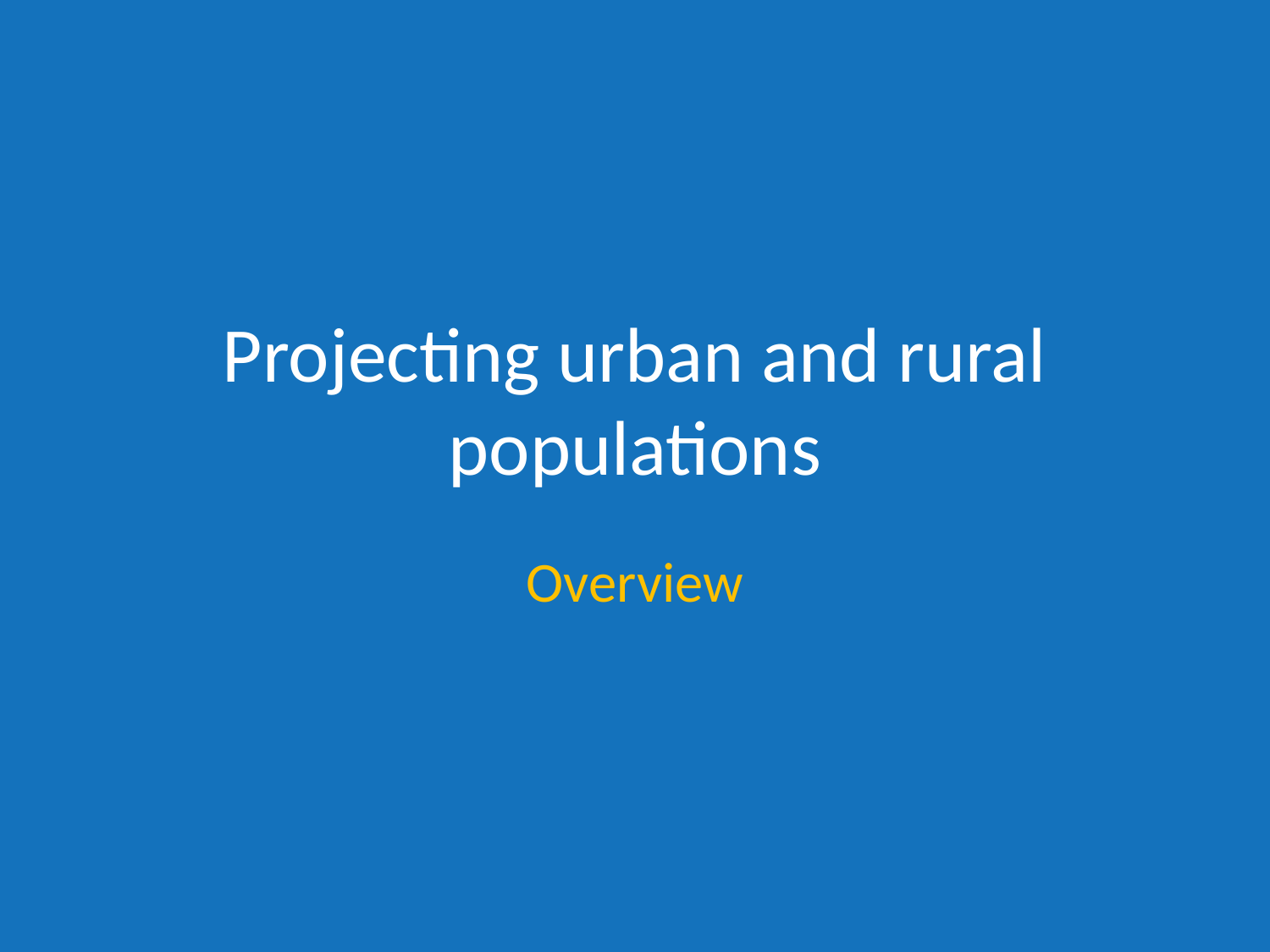

# Projecting urban and rural populations
Overview